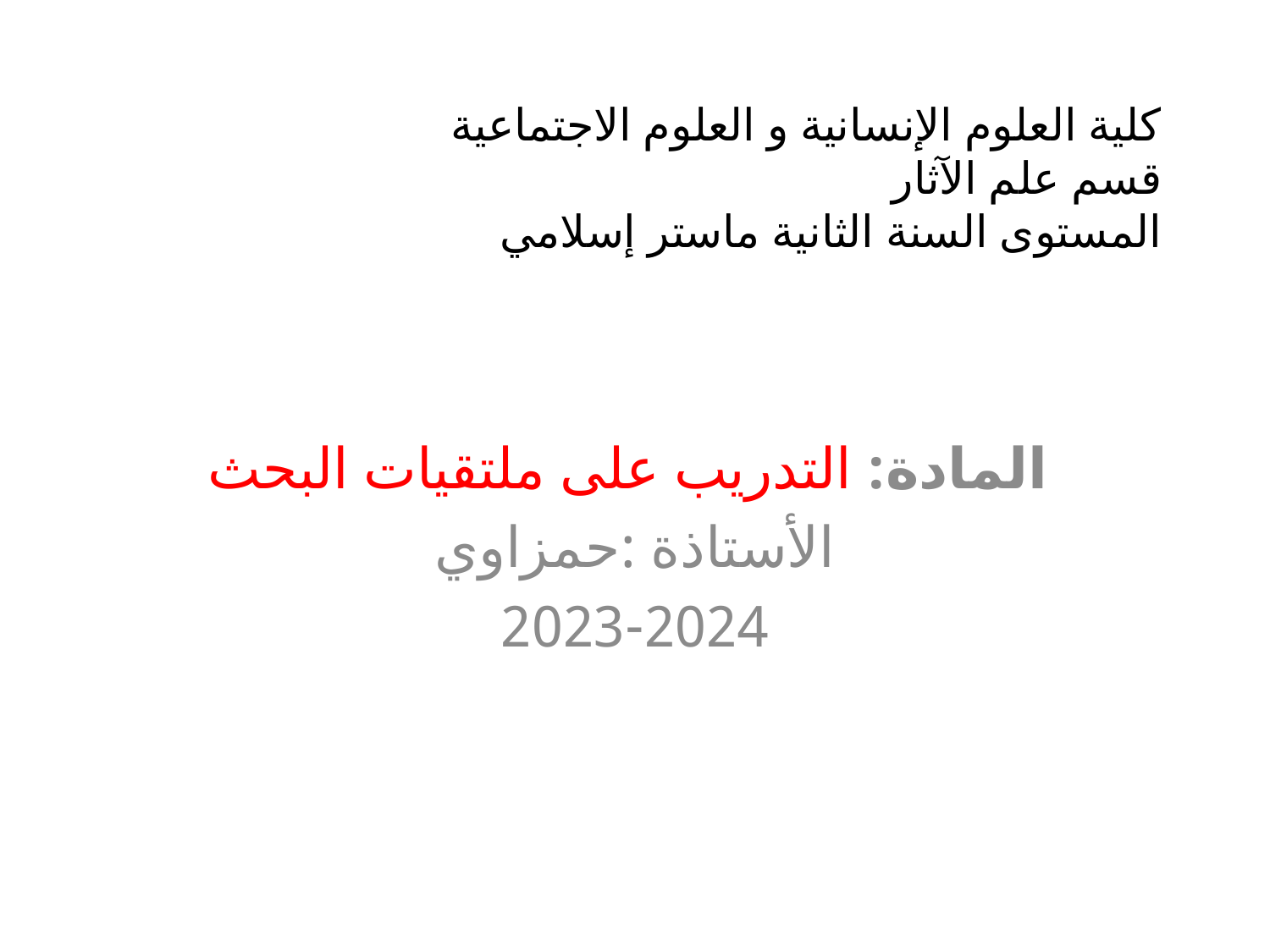

# كلية العلوم الإنسانية و العلوم الاجتماعية قسم علم الآثار المستوى السنة الثانية ماستر إسلامي

 المادة: التدريب على ملتقيات البحث
الأستاذة :حمزاوي
2023-2024